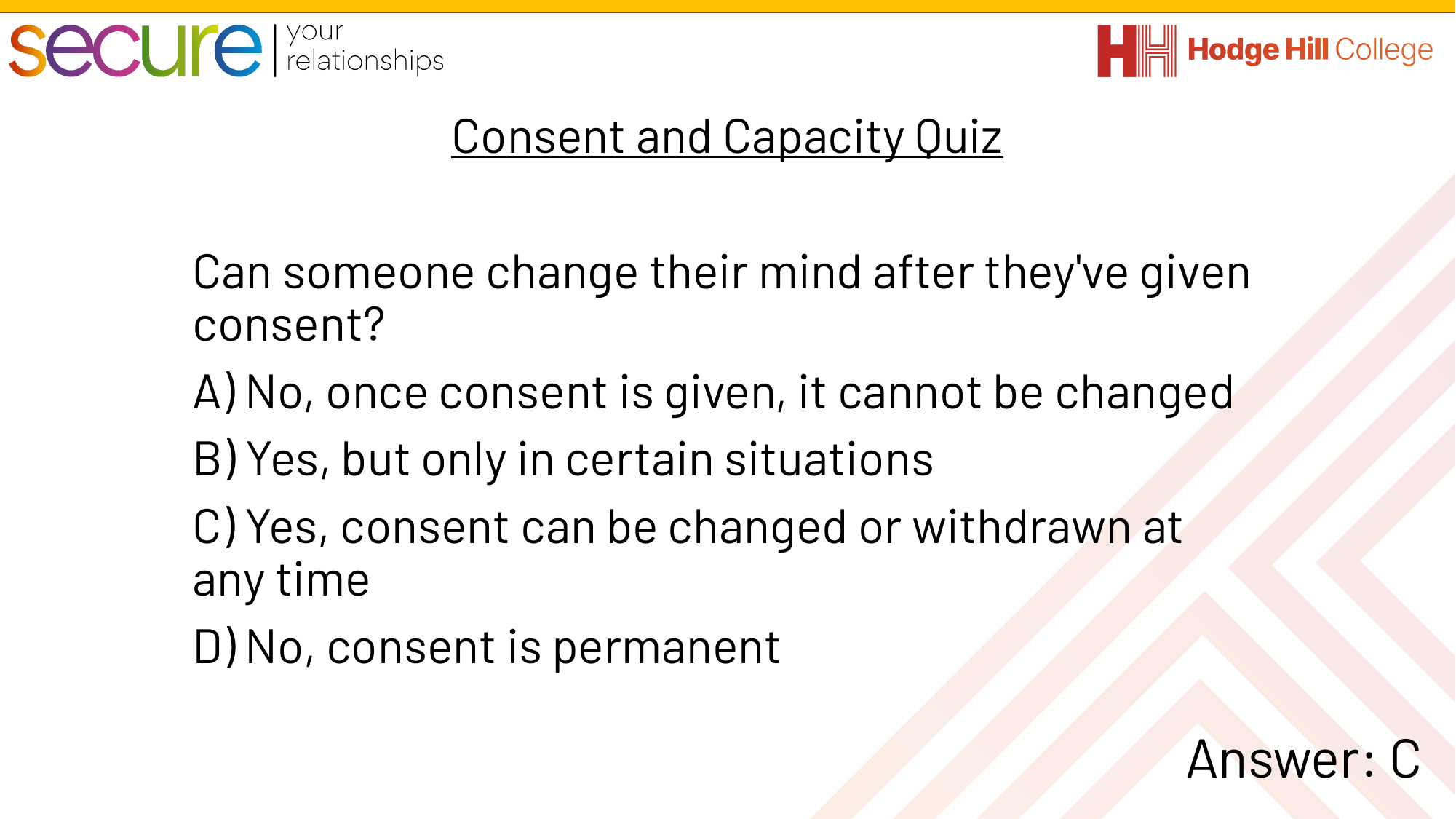

Consent and Capacity Quiz

Can someone change their mind after they've given consent?
A) No, once consent is given, it cannot be changed
B) Yes, but only in certain situations
C) Yes, consent can be changed or withdrawn at any time
D) No, consent is permanent
Answer: C